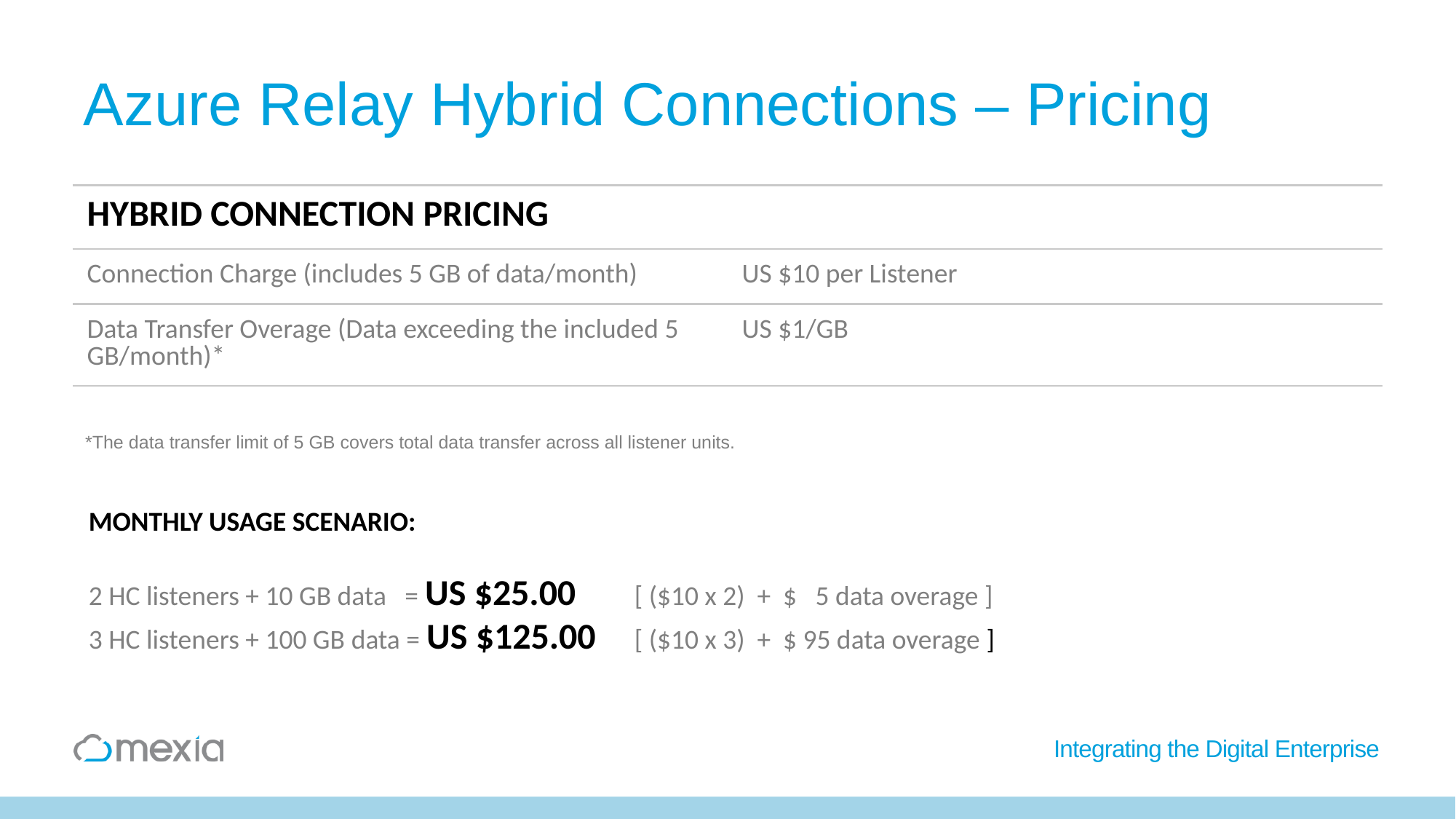

# Azure Relay Hybrid Connections – Pricing
| HYBRID CONNECTION PRICING |  |
| --- | --- |
| Connection Charge (includes 5 GB of data/month) | US $10 per Listener |
| Data Transfer Overage (Data exceeding the included 5 GB/month)\* | US $1/GB |
*The data transfer limit of 5 GB covers total data transfer across all listener units.
MONTHLY USAGE SCENARIO:

2 HC listeners + 10 GB data   = US $25.00	[ ($10 x 2)  +  $   5 data overage ]
3 HC listeners + 100 GB data = US $125.00	[ ($10 x 3)  +  $ 95 data overage ]